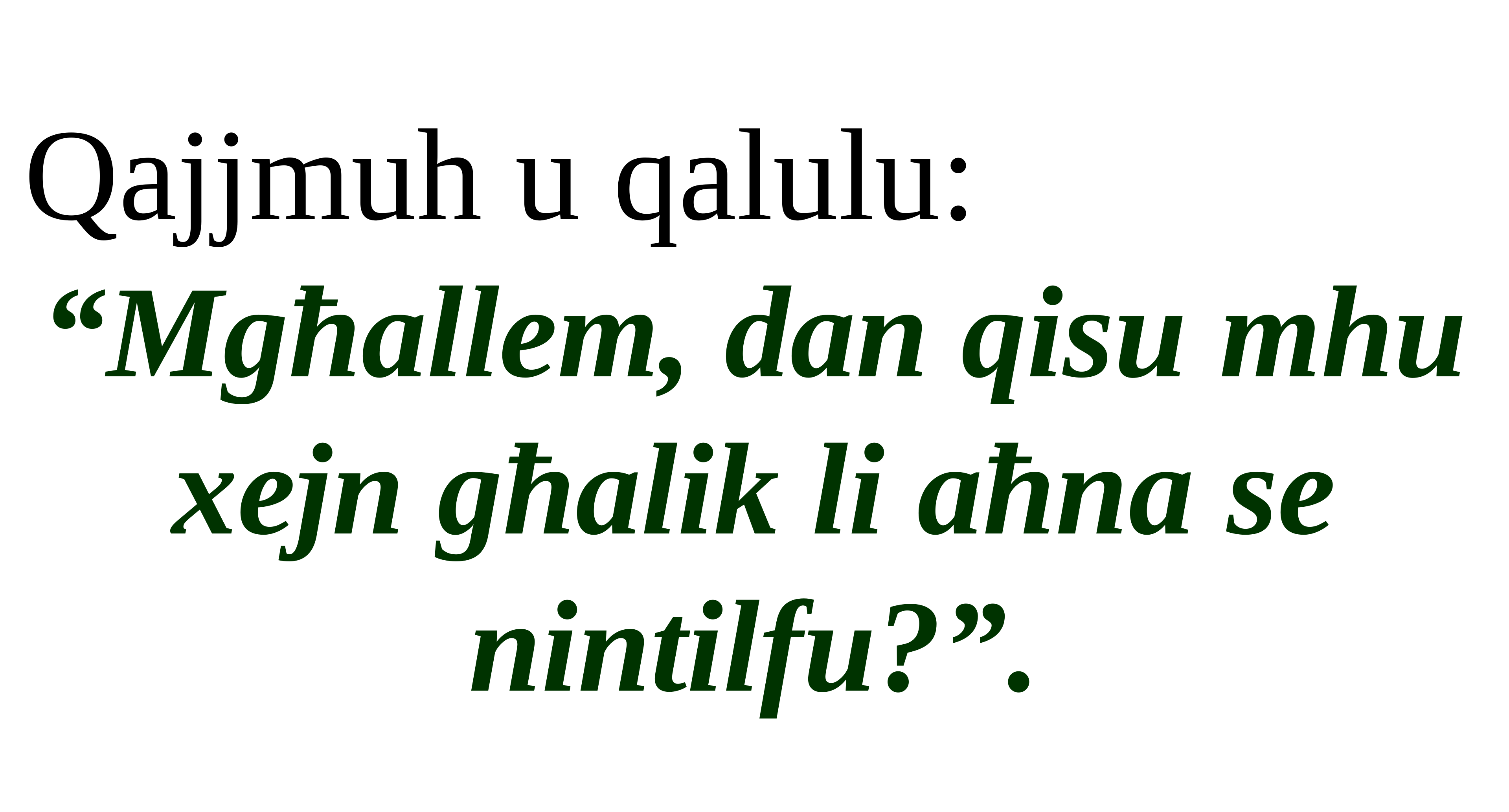

Qajjmuh u qalulu:
“Mgħallem, dan qisu mhu xejn għalik li aħna se nintilfu?”.